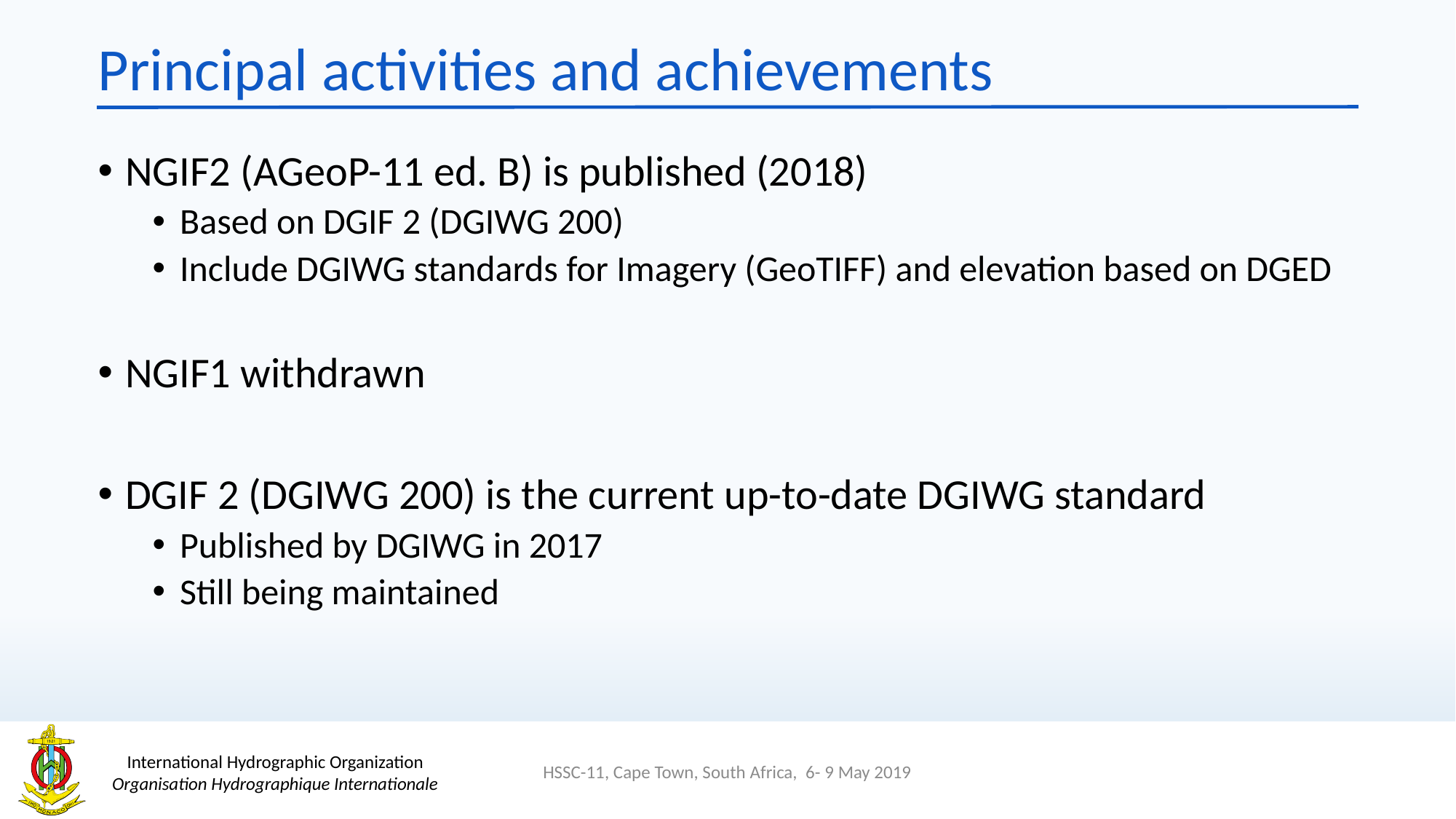

# Principal activities and achievements

NGIF2 (AGeoP-11 ed. B) is published (2018)
Based on DGIF 2 (DGIWG 200)
Include DGIWG standards for Imagery (GeoTIFF) and elevation based on DGED

NGIF1 withdrawn

DGIF 2 (DGIWG 200) is the current up-to-date DGIWG standard
Published by DGIWG in 2017
Still being maintained

HSSC-11, Cape Town, South Africa,  6- 9 May 2019